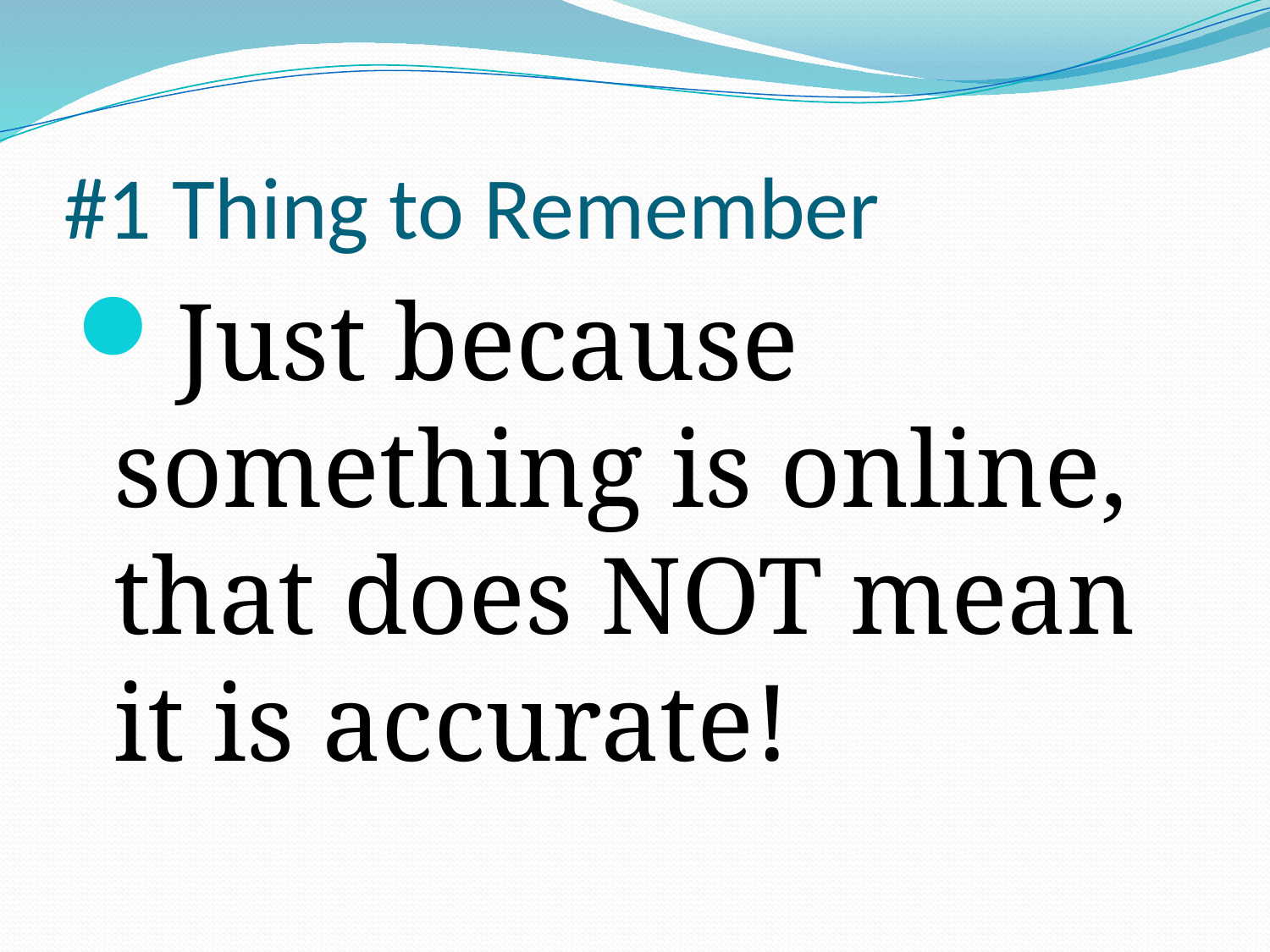

# #1 Thing to Remember
Just because something is online, that does NOT mean it is accurate!